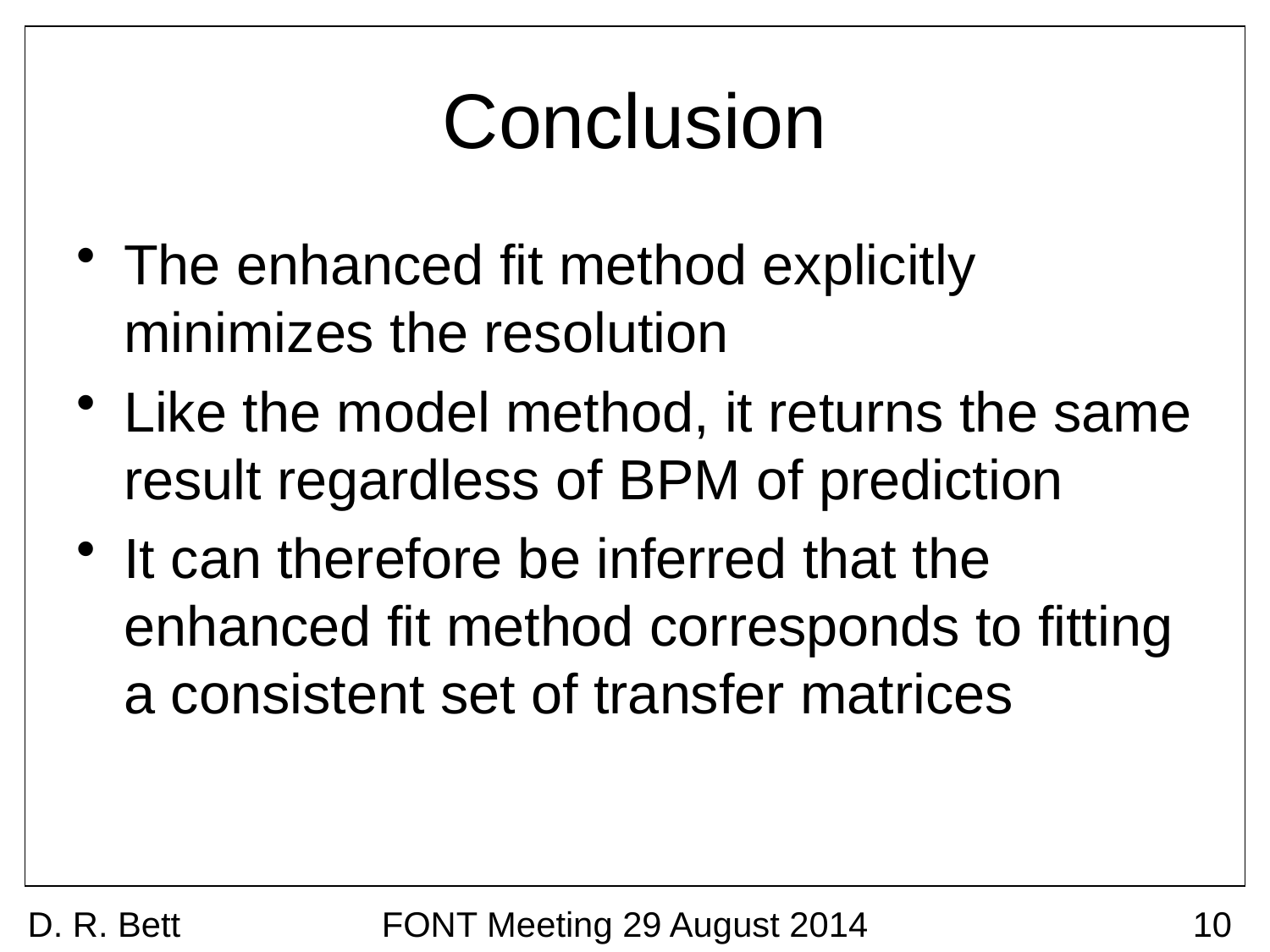

# Conclusion
The enhanced fit method explicitly minimizes the resolution
Like the model method, it returns the same result regardless of BPM of prediction
It can therefore be inferred that the enhanced fit method corresponds to fitting a consistent set of transfer matrices
D. R. Bett
FONT Meeting 29 August 2014
10